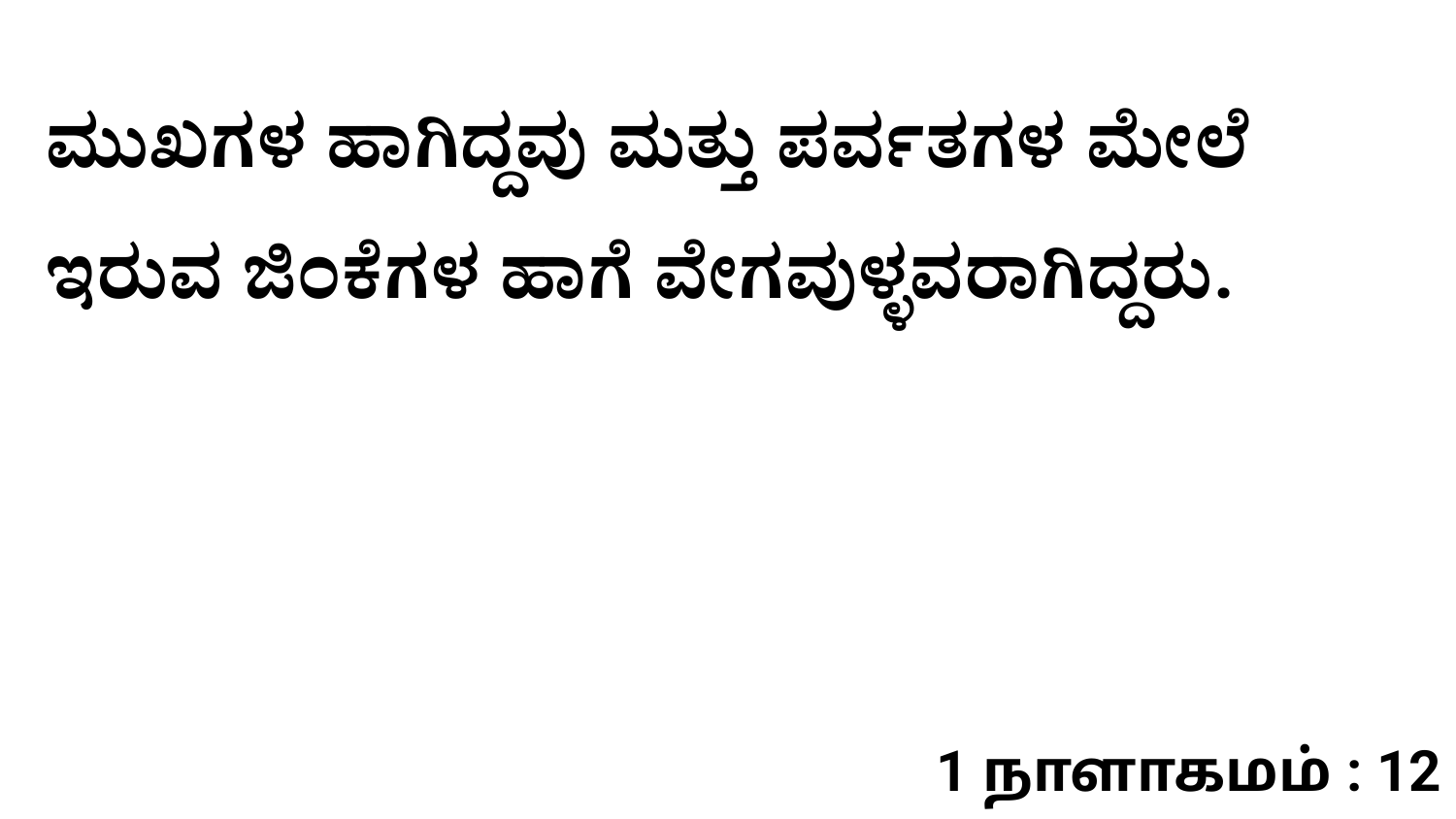

ಮುಖಗಳ ಹಾಗಿದ್ದವು ಮತ್ತು ಪರ್ವತಗಳ ಮೇಲೆ ಇರುವ ಜಿಂಕೆಗಳ ಹಾಗೆ ವೇಗವುಳ್ಳವರಾಗಿದ್ದರು.
1 நாளாகமம் : 12